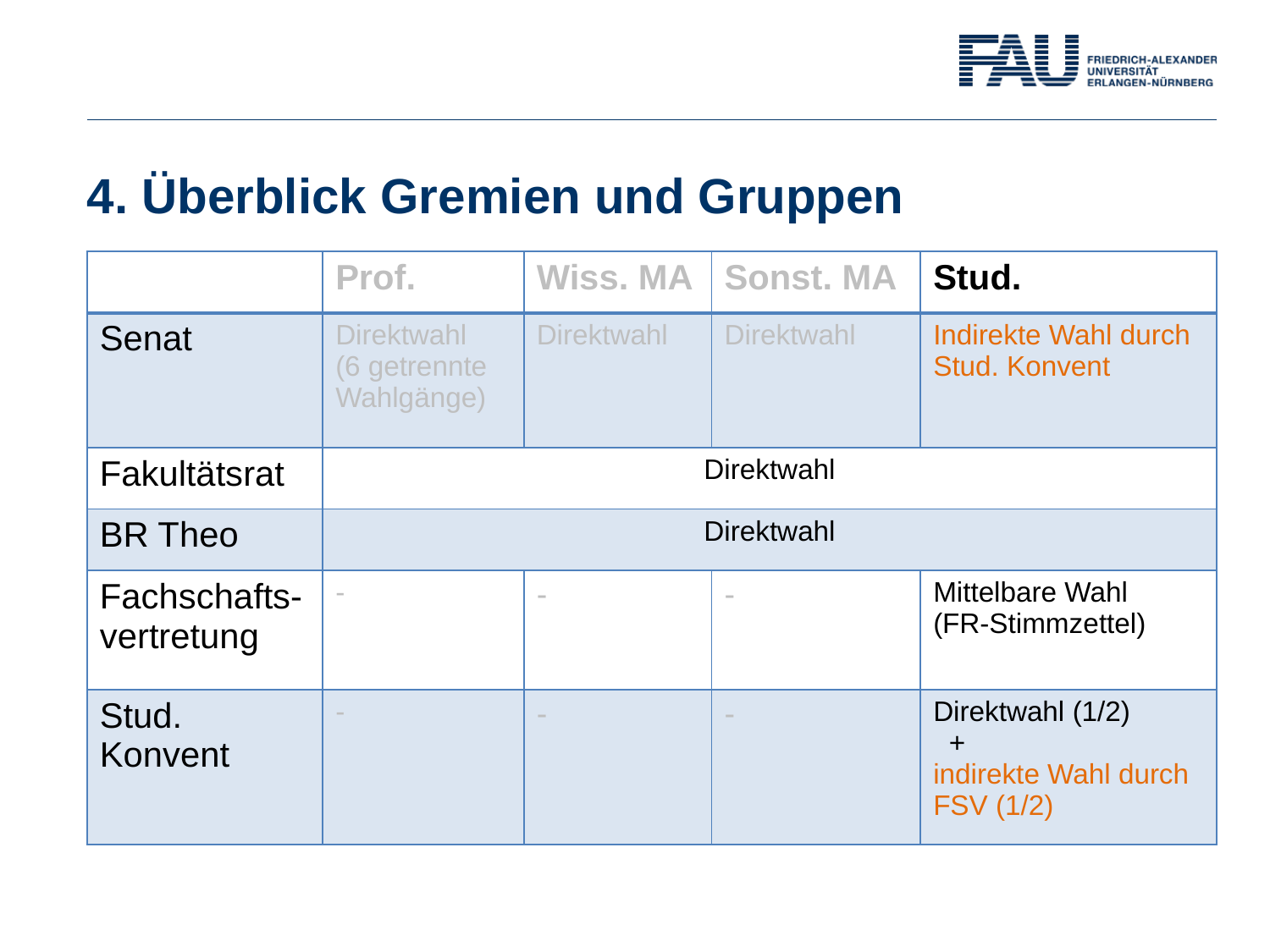

# 4. Überblick Gremien und Gruppen
|  | Prof. | Wiss. MA | Sonst. MA | Stud. |
| --- | --- | --- | --- | --- |
| Senat | Direktwahl (6 getrennte Wahlgänge) | Direktwahl | Direktwahl | Indirekte Wahl durch Stud. Konvent |
| Fakultätsrat | Direktwahl |  |  |  |
| BR Theo | Direktwahl |  |  |  |
| Fachschafts-vertretung | - | - | - | Mittelbare Wahl (FR-Stimmzettel) |
| Stud. Konvent | - | - | - | Direktwahl (1/2) + indirekte Wahl durch FSV (1/2) |